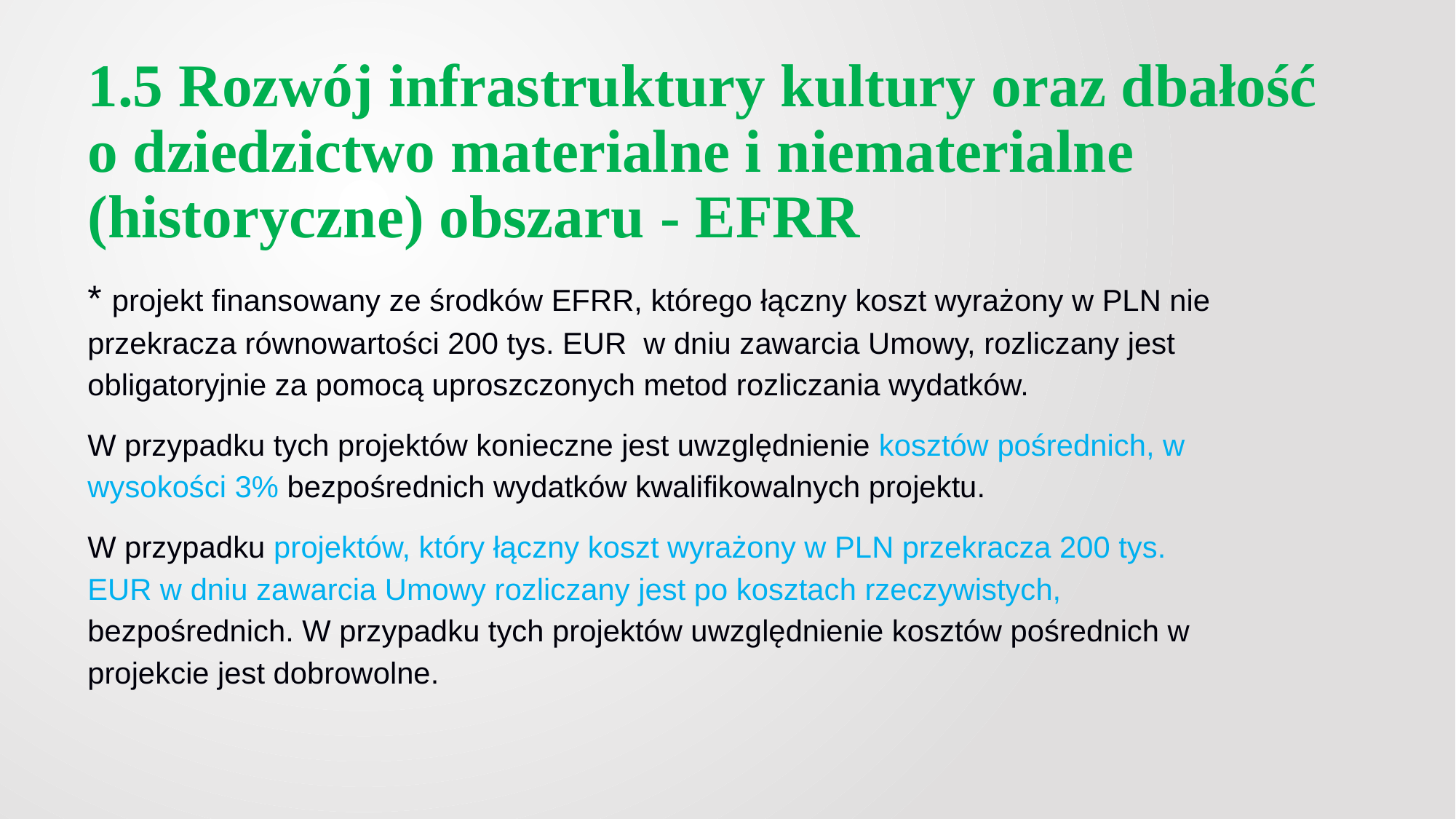

# 1.5 Rozwój infrastruktury kultury oraz dbałość o dziedzictwo materialne i niematerialne (historyczne) obszaru - EFRR
* projekt finansowany ze środków EFRR, którego łączny koszt wyrażony w PLN nie przekracza równowartości 200 tys. EUR  w dniu zawarcia Umowy, rozliczany jest obligatoryjnie za pomocą uproszczonych metod rozliczania wydatków.
W przypadku tych projektów konieczne jest uwzględnienie kosztów pośrednich, w wysokości 3% bezpośrednich wydatków kwalifikowalnych projektu.
W przypadku projektów, który łączny koszt wyrażony w PLN przekracza 200 tys. EUR w dniu zawarcia Umowy rozliczany jest po kosztach rzeczywistych, bezpośrednich. W przypadku tych projektów uwzględnienie kosztów pośrednich w projekcie jest dobrowolne.